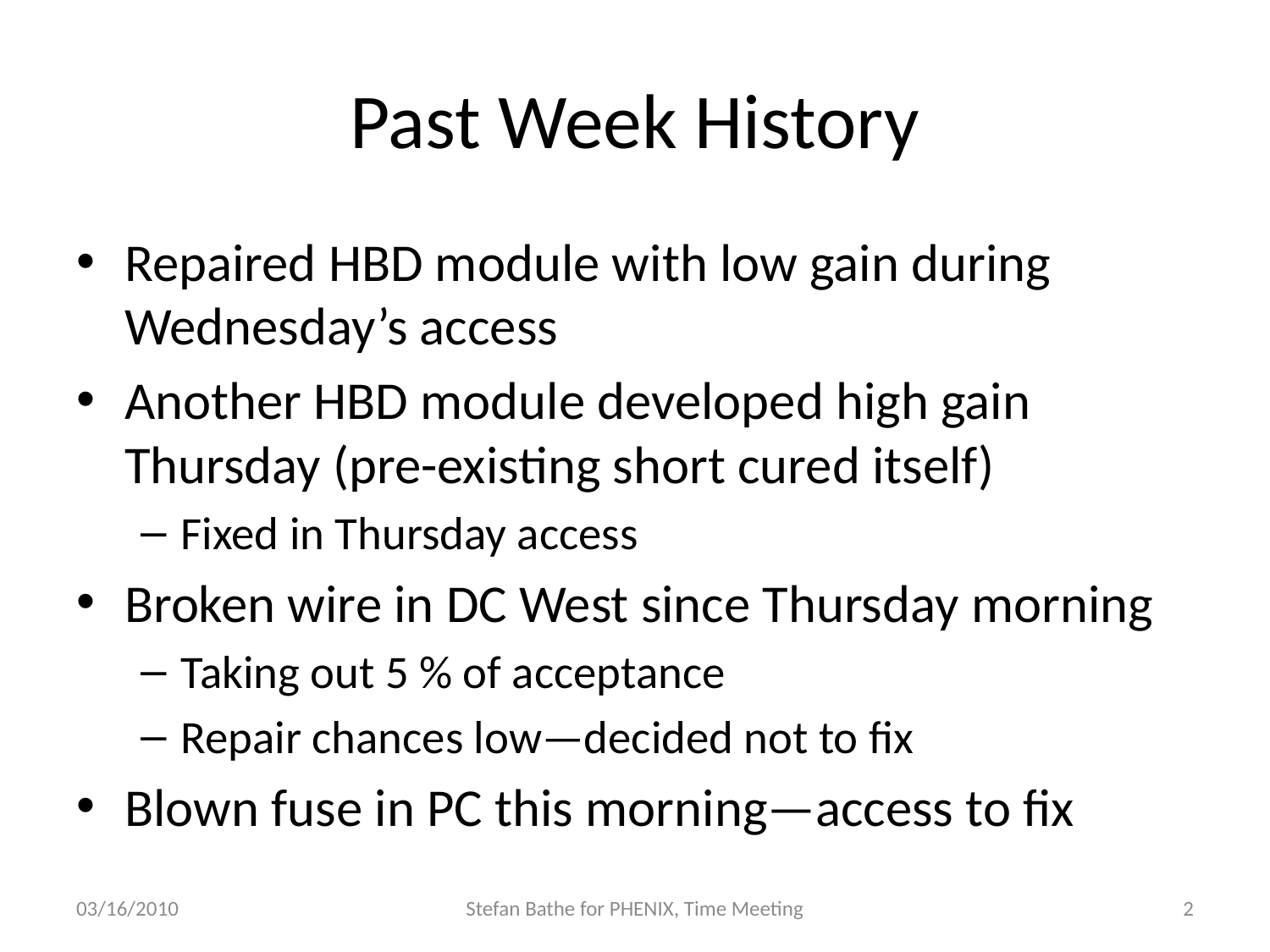

# Past Week History
Repaired HBD module with low gain during Wednesday’s access
Another HBD module developed high gain Thursday (pre-existing short cured itself)
Fixed in Thursday access
Broken wire in DC West since Thursday morning
Taking out 5 % of acceptance
Repair chances low—decided not to fix
Blown fuse in PC this morning—access to fix
03/16/2010
Stefan Bathe for PHENIX, Time Meeting
2